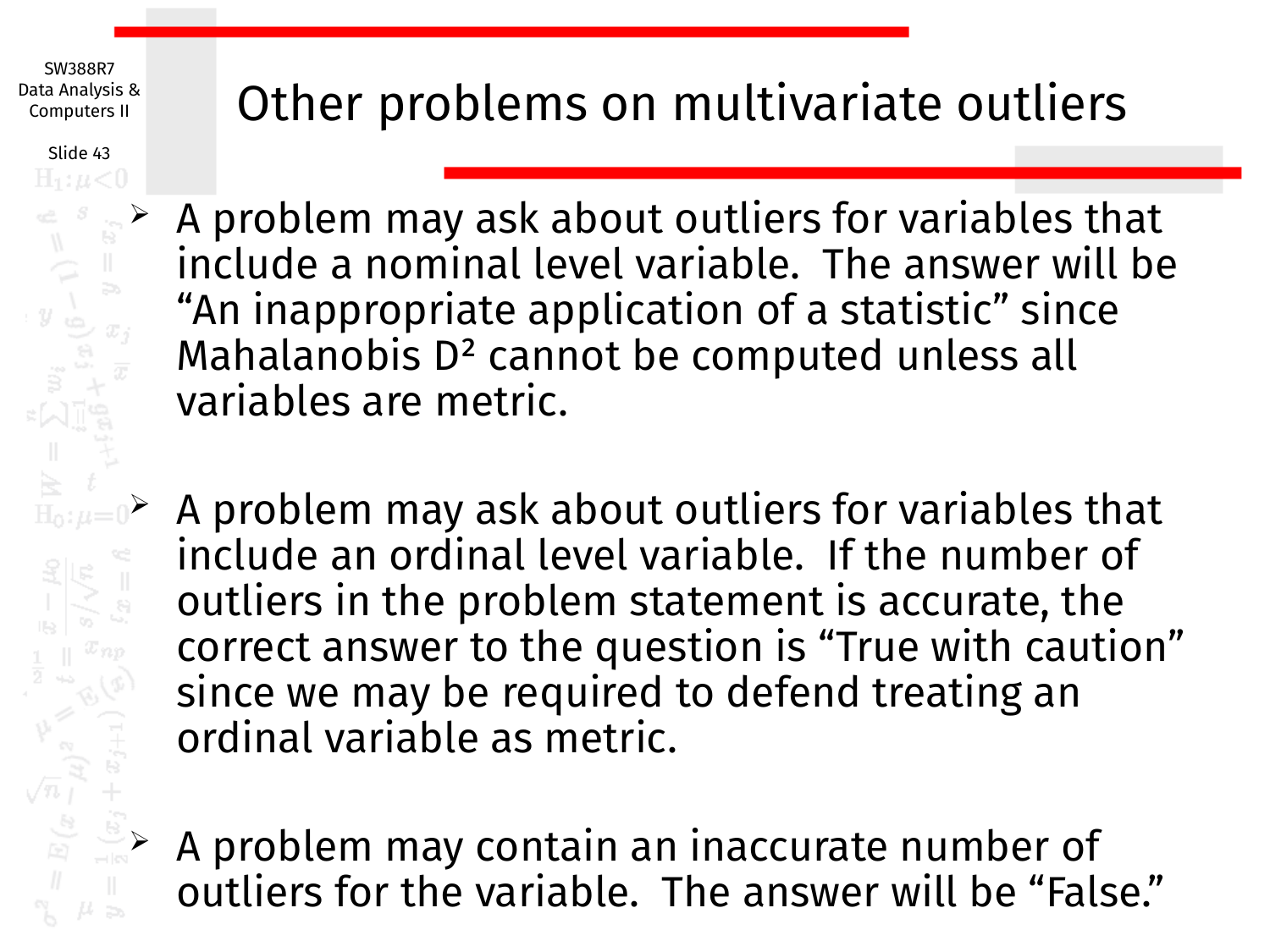

SW388R7
Data Analysis & Computers II

Slide 43
# Other problems on multivariate outliers
A problem may ask about outliers for variables that include a nominal level variable.  The answer will be “An inappropriate application of a statistic” since Mahalanobis D² cannot be computed unless all variables are metric.

A problem may ask about outliers for variables that include an ordinal level variable.  If the number of outliers in the problem statement is accurate, the correct answer to the question is “True with caution” since we may be required to defend treating an ordinal variable as metric.

A problem may contain an inaccurate number of outliers for the variable.  The answer will be “False.”